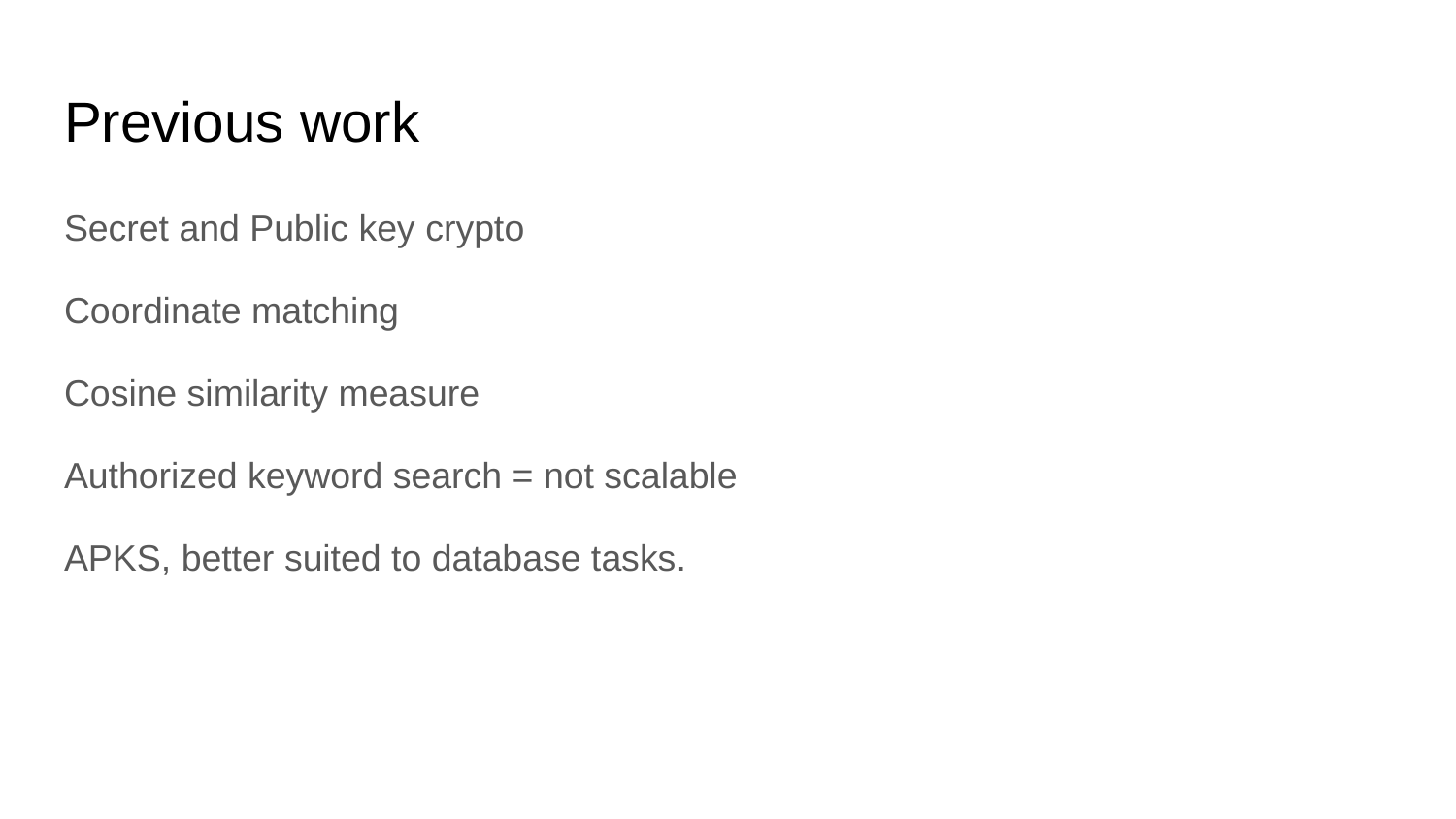

# Previous work
Secret and Public key crypto
Coordinate matching
Cosine similarity measure
Authorized keyword search = not scalable
APKS, better suited to database tasks.